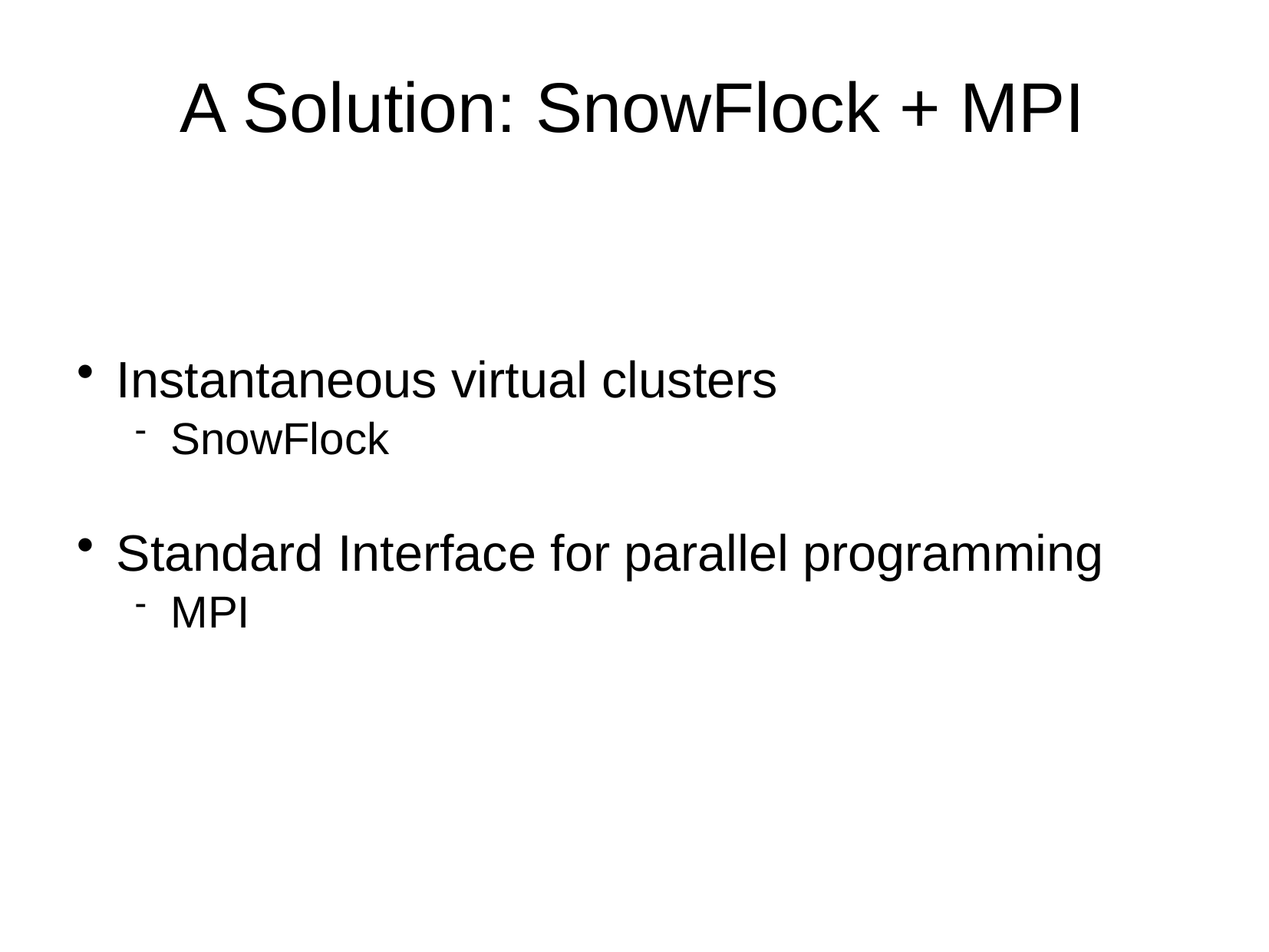

# A Solution: SnowFlock + MPI

Instantaneous virtual clusters
SnowFlock

Standard Interface for parallel programming
MPI